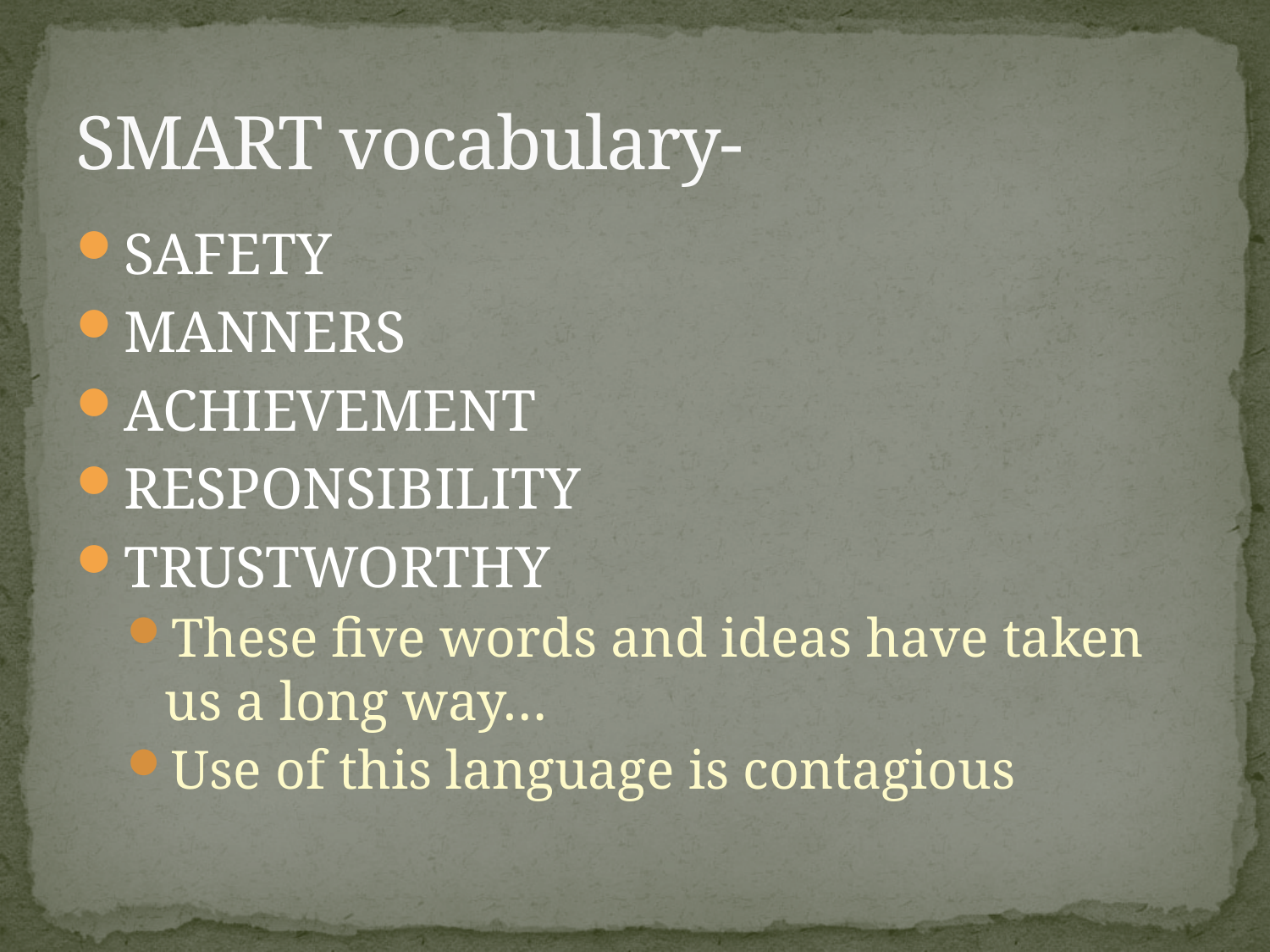

# SMART vocabulary-
SAFETY
MANNERS
ACHIEVEMENT
RESPONSIBILITY
TRUSTWORTHY
These five words and ideas have taken us a long way…
Use of this language is contagious